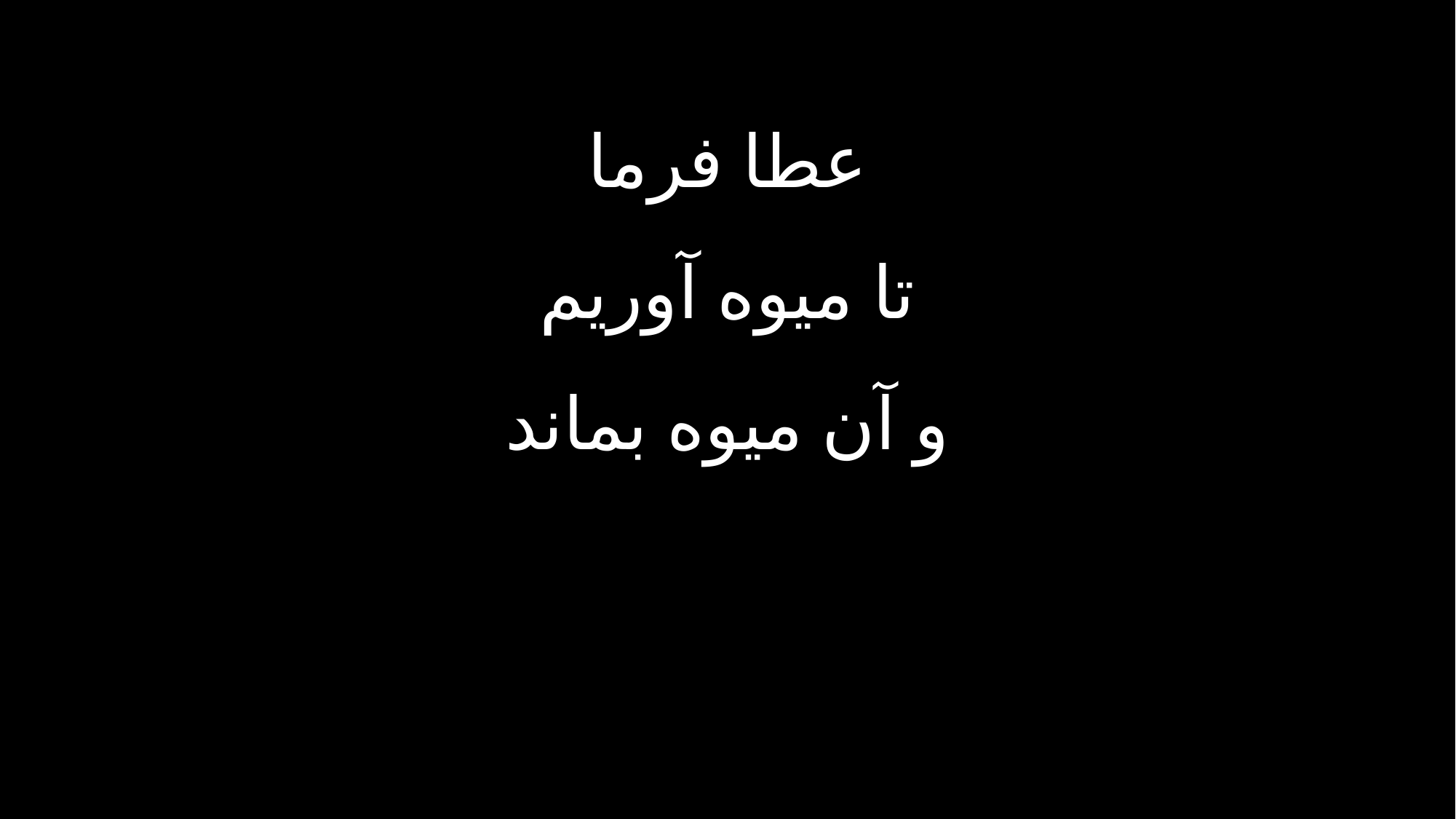

عطا فرما
تا میوه آوریم
و آن میوه بماند